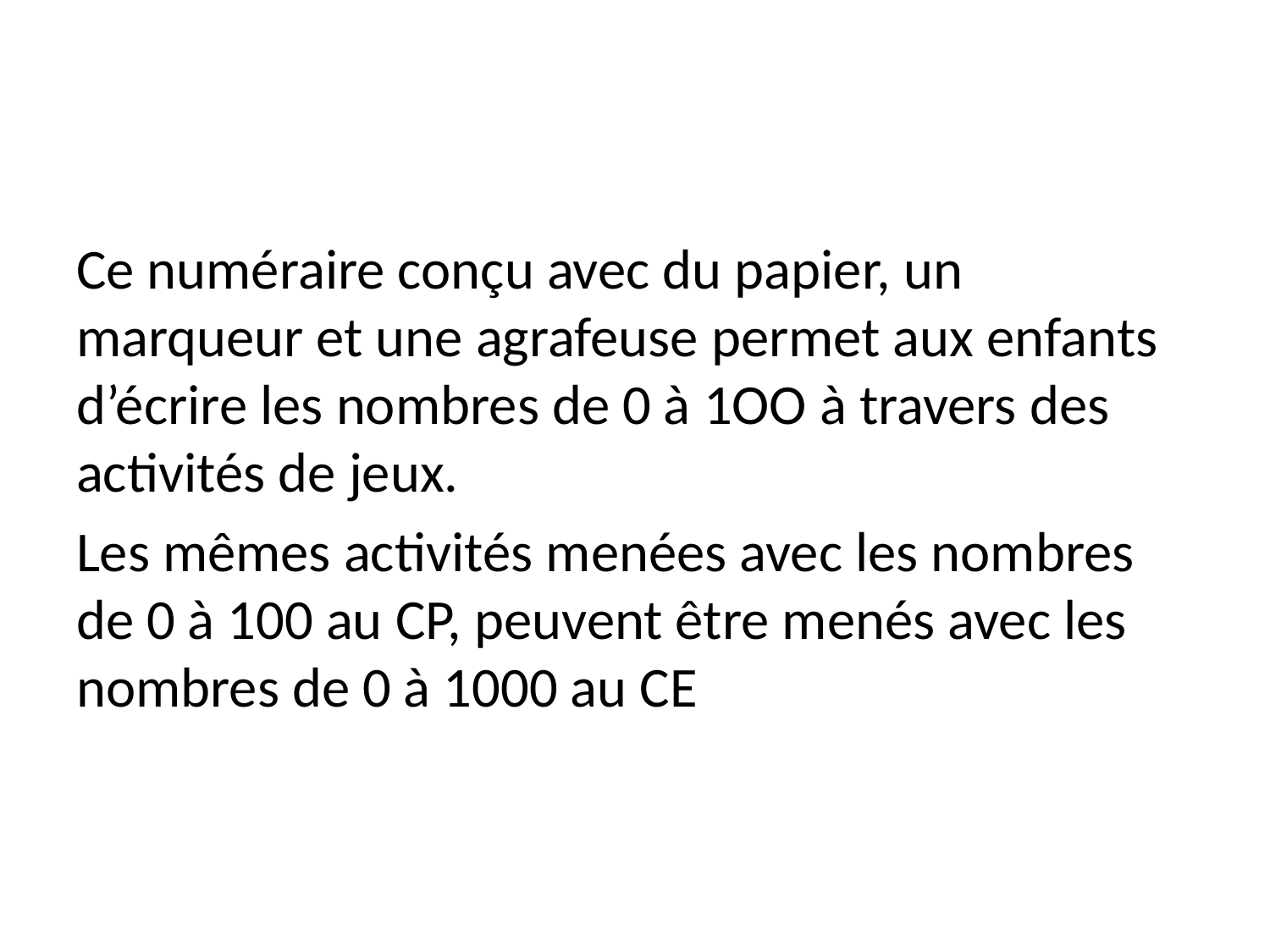

#
Ce numéraire conçu avec du papier, un marqueur et une agrafeuse permet aux enfants d’écrire les nombres de 0 à 1OO à travers des activités de jeux.
Les mêmes activités menées avec les nombres de 0 à 100 au CP, peuvent être menés avec les nombres de 0 à 1000 au CE